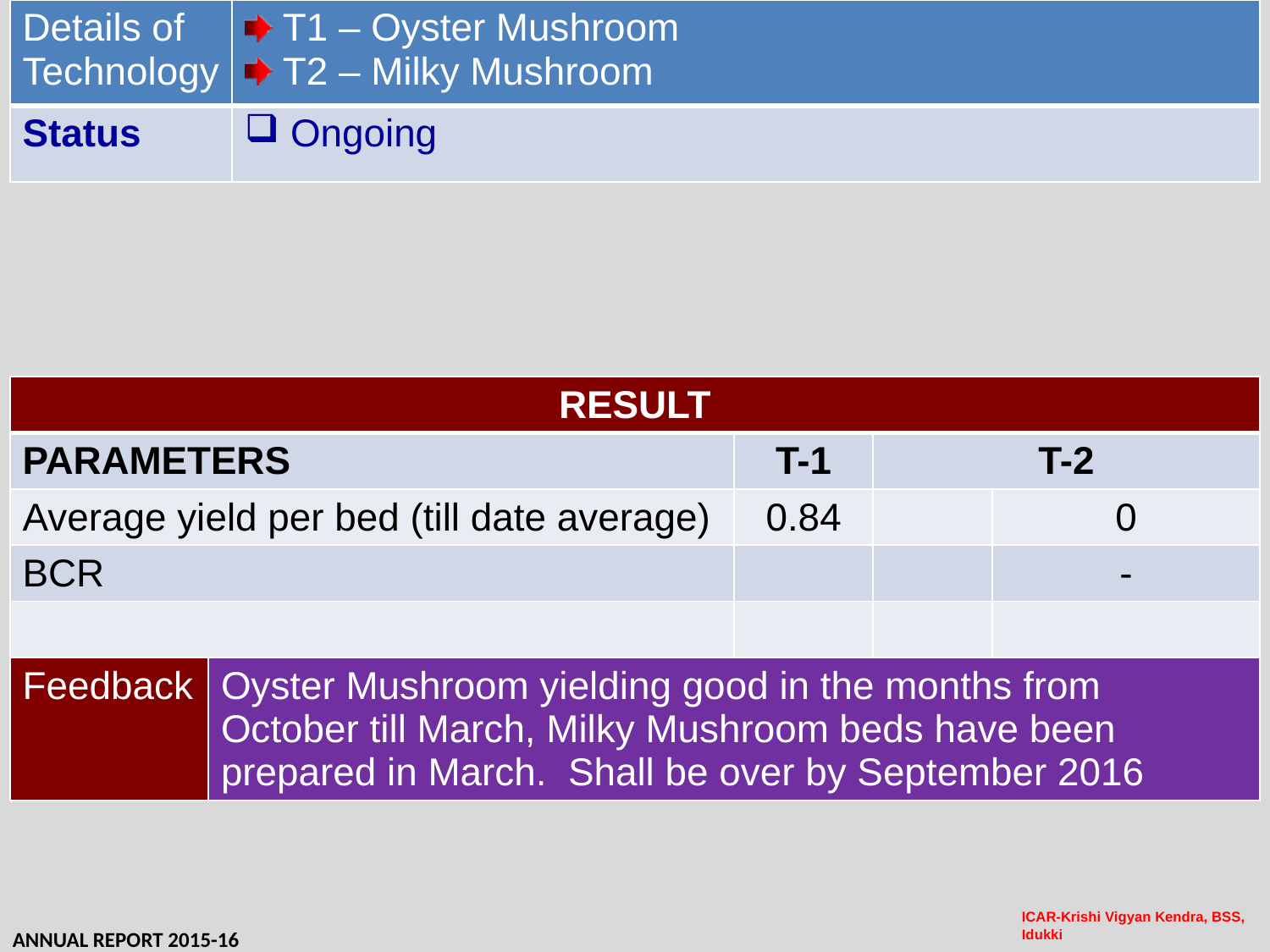

ANNUAL REPORT 2014-15
| Details of Technology | T1 – Oyster Mushroom T2 – Milky Mushroom |
| --- | --- |
| Status | Ongoing |
| RESULT |  |  |  |  |
| --- | --- | --- | --- | --- |
| PARAMETERS |  | T-1 | T-2 |  |
| Average yield per bed (till date average) |  | 0.84 |  | 0 |
| BCR |  |  |  | - |
|  |  |  |  |  |
| Feedback | Oyster Mushroom yielding good in the months from October till March, Milky Mushroom beds have been prepared in March. Shall be over by September 2016 |  |  |  |
ANNUAL REPORT 2015-16
ICAR-Krishi Vigyan Kendra, BSS, Idukki